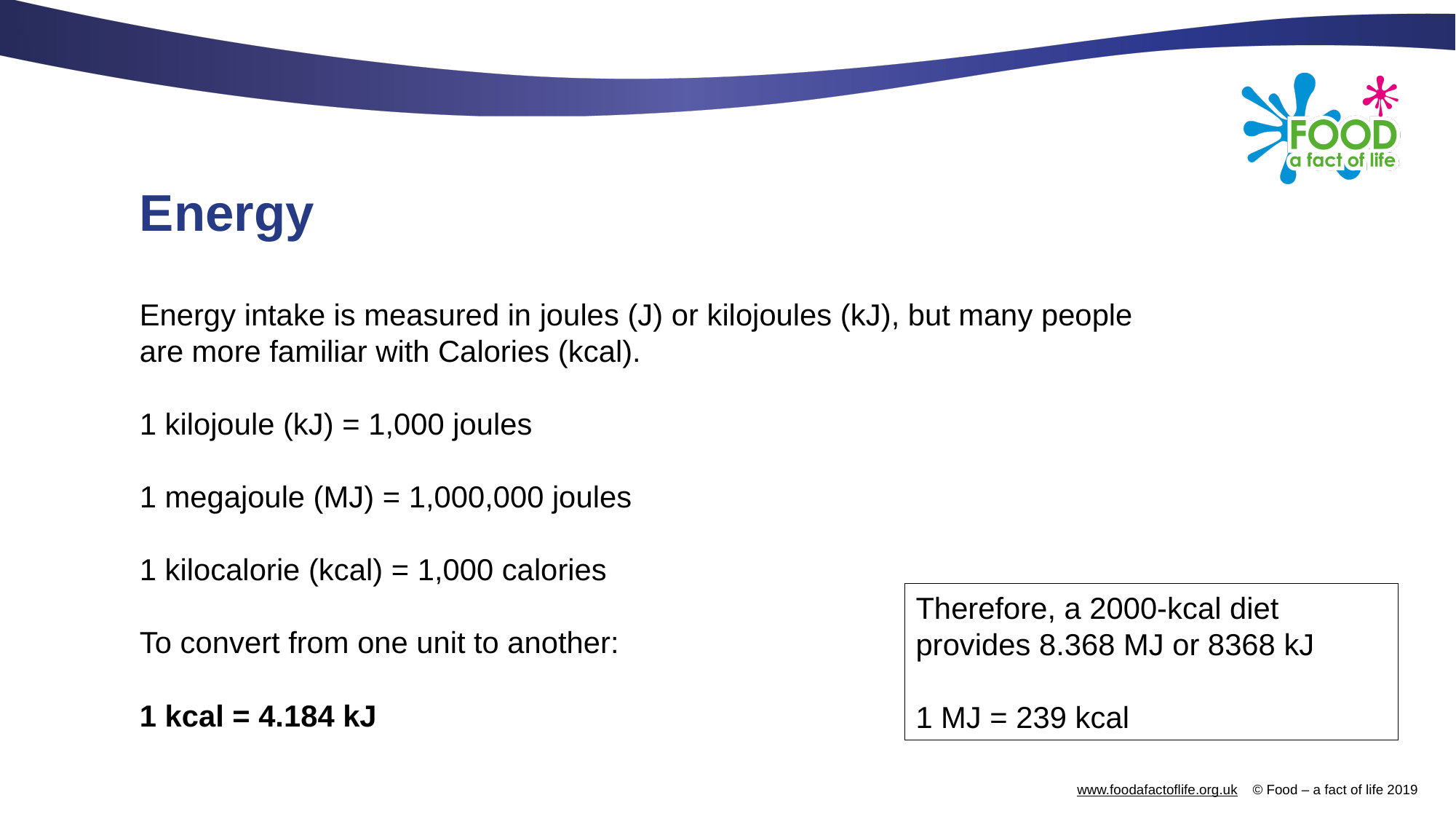

# Energy
Energy intake is measured in joules (J) or kilojoules (kJ), but many people
are more familiar with Calories (kcal).

1 kilojoule (kJ) = 1,000 joules

1 megajoule (MJ) = 1,000,000 joules

1 kilocalorie (kcal) = 1,000 calories

To convert from one unit to another:

1 kcal = 4.184 kJ

Therefore, a 2000-kcal diet provides 8.368 MJ or 8368 kJ

1 MJ = 239 kcal